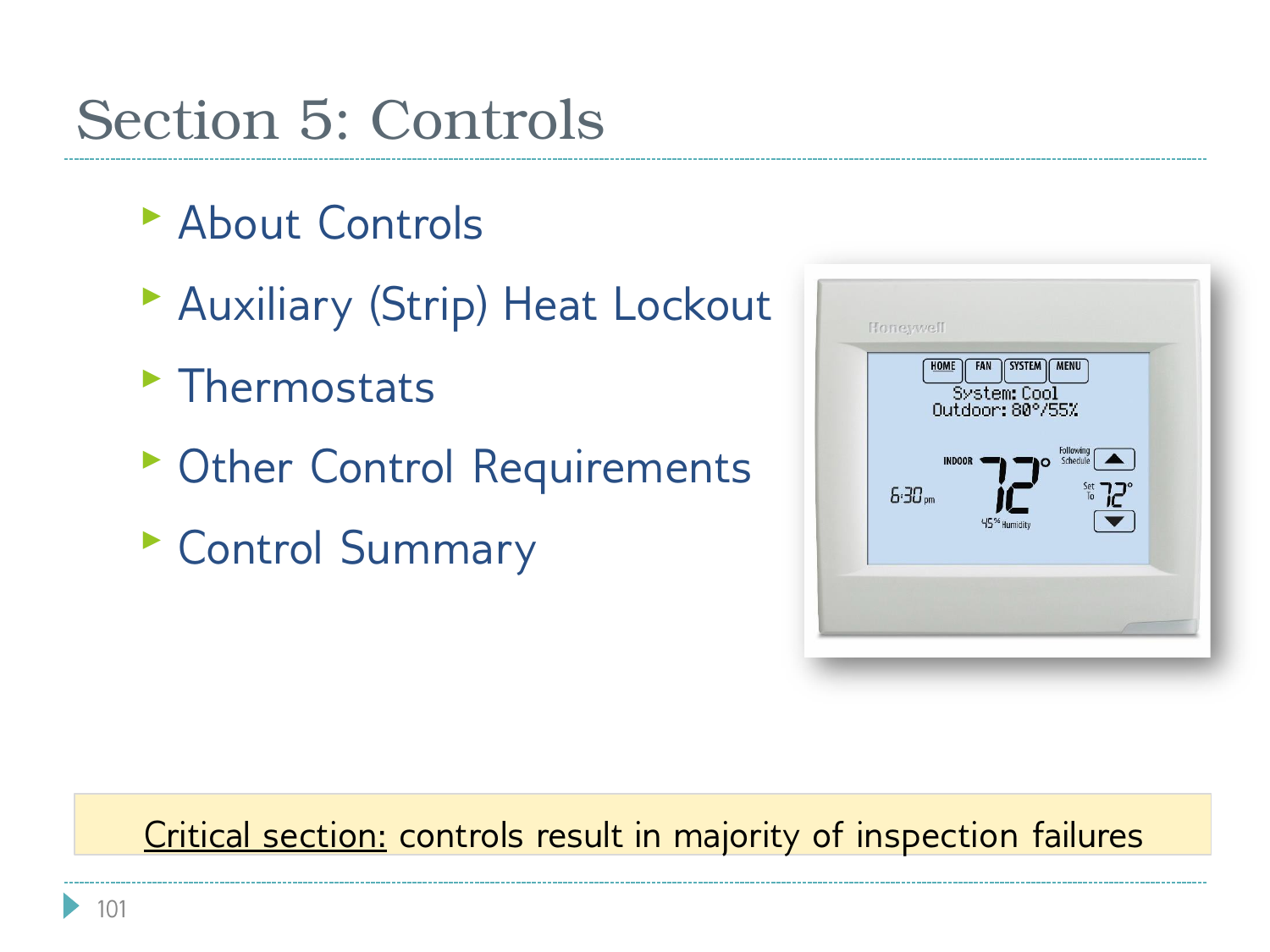

# Section 5: Controls
About Controls
Auxiliary (Strip) Heat Lockout
Thermostats
Other Control Requirements
Control Summary

Critical section: controls result in majority of inspection failures
101